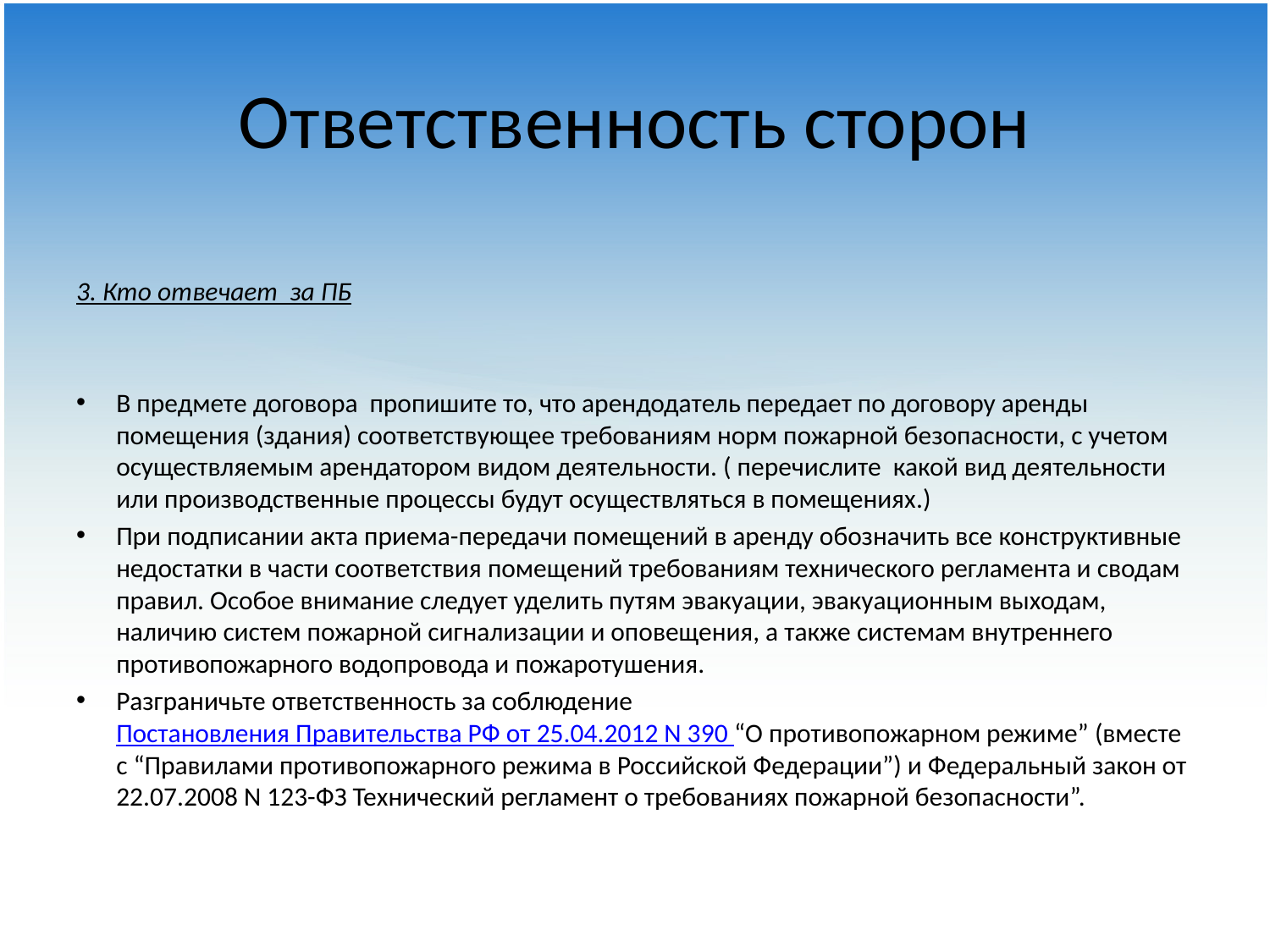

# Ответственность сторон
3. Кто отвечает  за ПБ

В предмете договора  пропишите то, что арендодатель передает по договору аренды помещения (здания) соответствующее требованиям норм пожарной безопасности, с учетом осуществляемым арендатором видом деятельности. ( перечислите  какой вид деятельности или производственные процессы будут осуществляться в помещениях.)
При подписании акта приема-передачи помещений в аренду обозначить все конструктивные недостатки в части соответствия помещений требованиям технического регламента и сводам правил. Особое внимание следует уделить путям эвакуации, эвакуационным выходам, наличию систем пожарной сигнализации и оповещения, а также системам внутреннего противопожарного водопровода и пожаротушения.
Разграничьте ответственность за соблюдение Постановления Правительства РФ от 25.04.2012 N 390 “О противопожарном режиме” (вместе с “Правилами противопожарного режима в Российской Федерации”) и Федеральный закон от 22.07.2008 N 123-ФЗ Технический регламент о требованиях пожарной безопасности”.